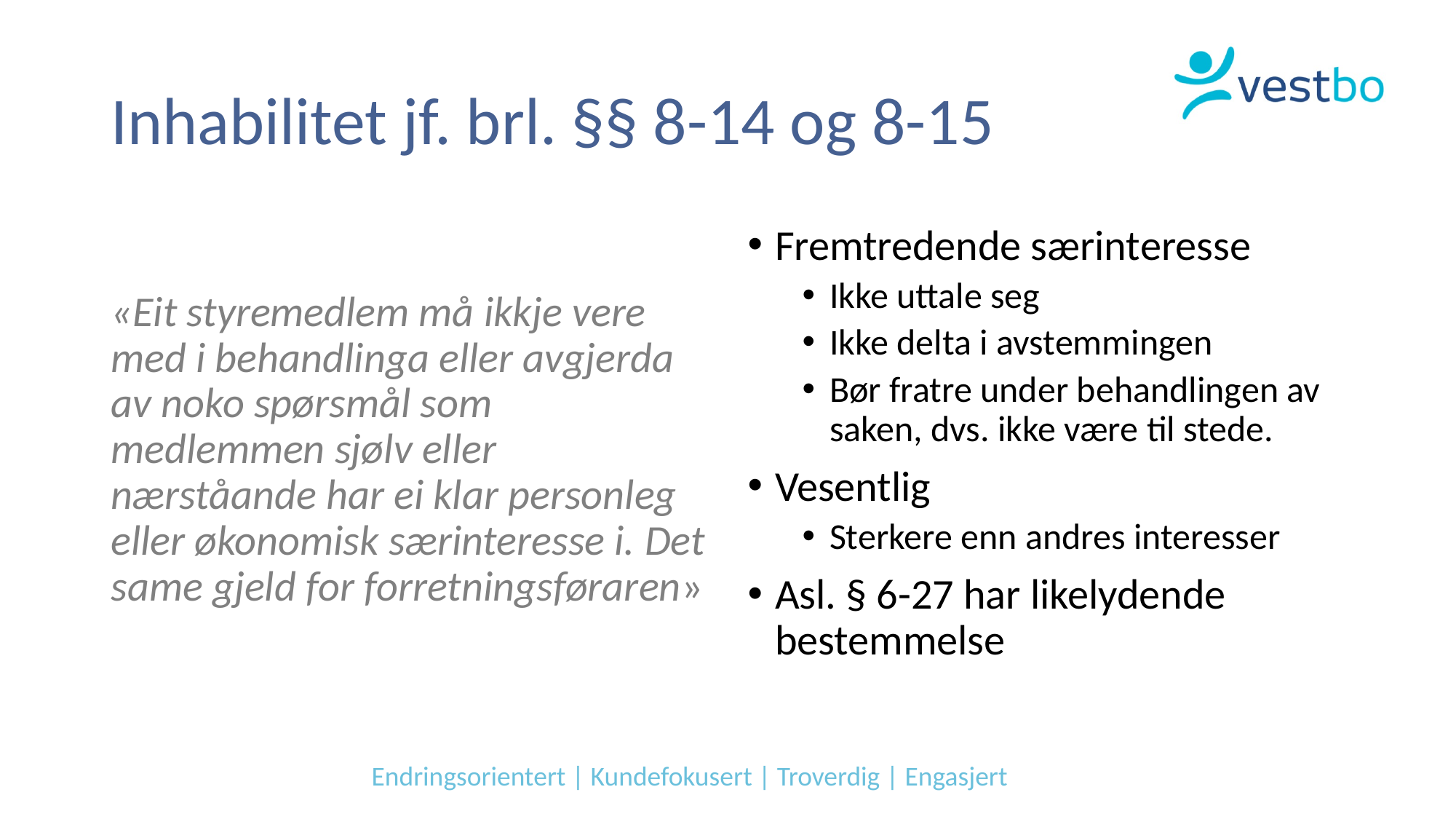

# Inhabilitet jf. brl. §§ 8-14 og 8-15

«Eit styremedlem må ikkje vere med i behandlinga eller avgjerda av noko spørsmål som medlemmen sjølv eller nærståande har ei klar personleg eller økonomisk særinteresse i. Det same gjeld for forretningsføraren»
Fremtredende særinteresse
Ikke uttale seg
Ikke delta i avstemmingen
Bør fratre under behandlingen av saken, dvs. ikke være til stede.
Vesentlig
Sterkere enn andres interesser
Asl. § 6-27 har likelydende bestemmelse